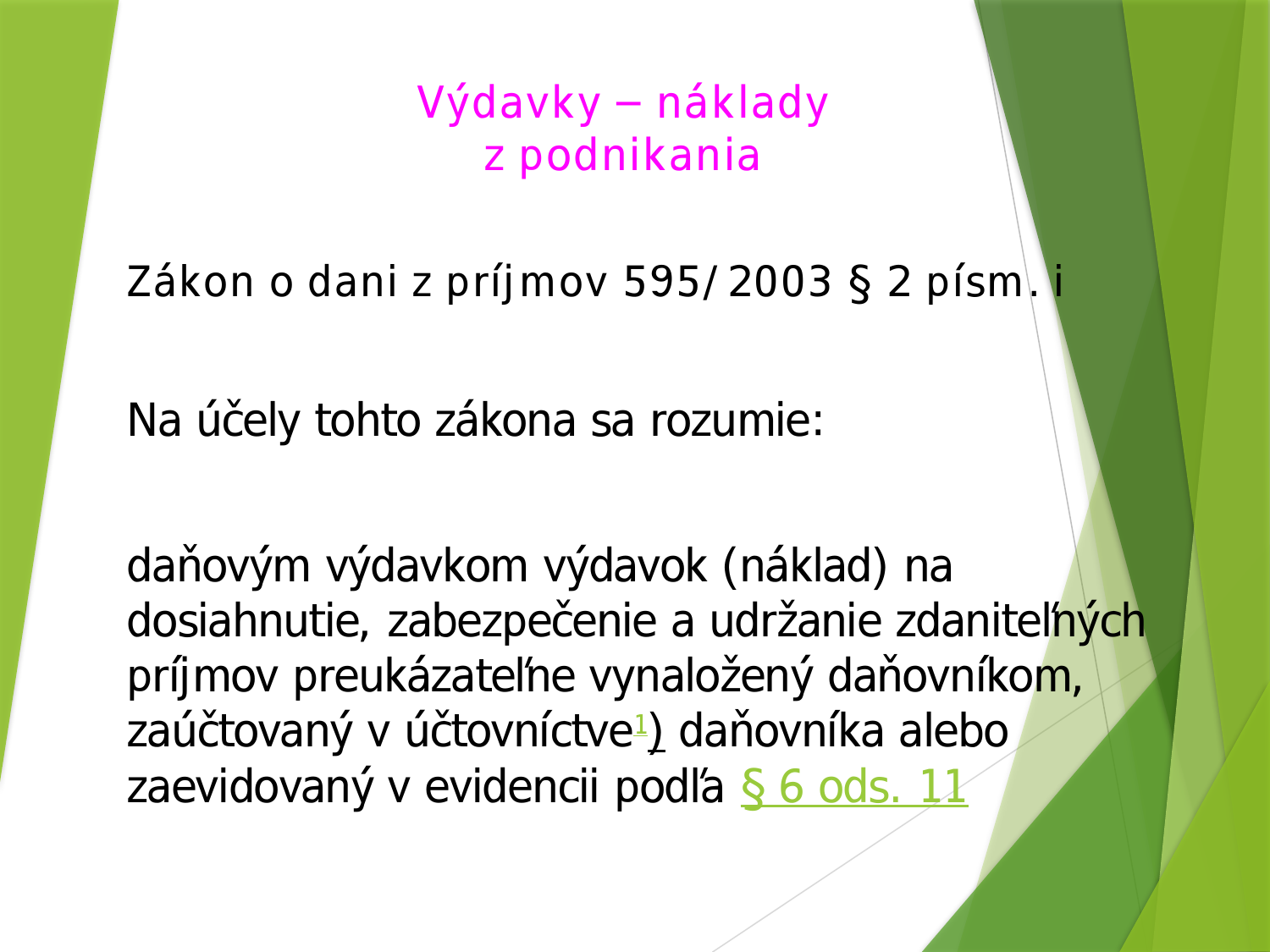

# Výdavky – náklady z podnikania

Zákon o dani z príjmov 595/2003 § 2 písm. i

Na účely tohto zákona sa rozumie:

daňovým výdavkom výdavok (náklad) na dosiahnutie, zabezpečenie a udržanie zdaniteľných príjmov preukázateľne vynaložený daňovníkom, zaúčtovaný v účtovníctve1) daňovníka alebo zaevidovaný v evidencii podľa § 6 ods. 11